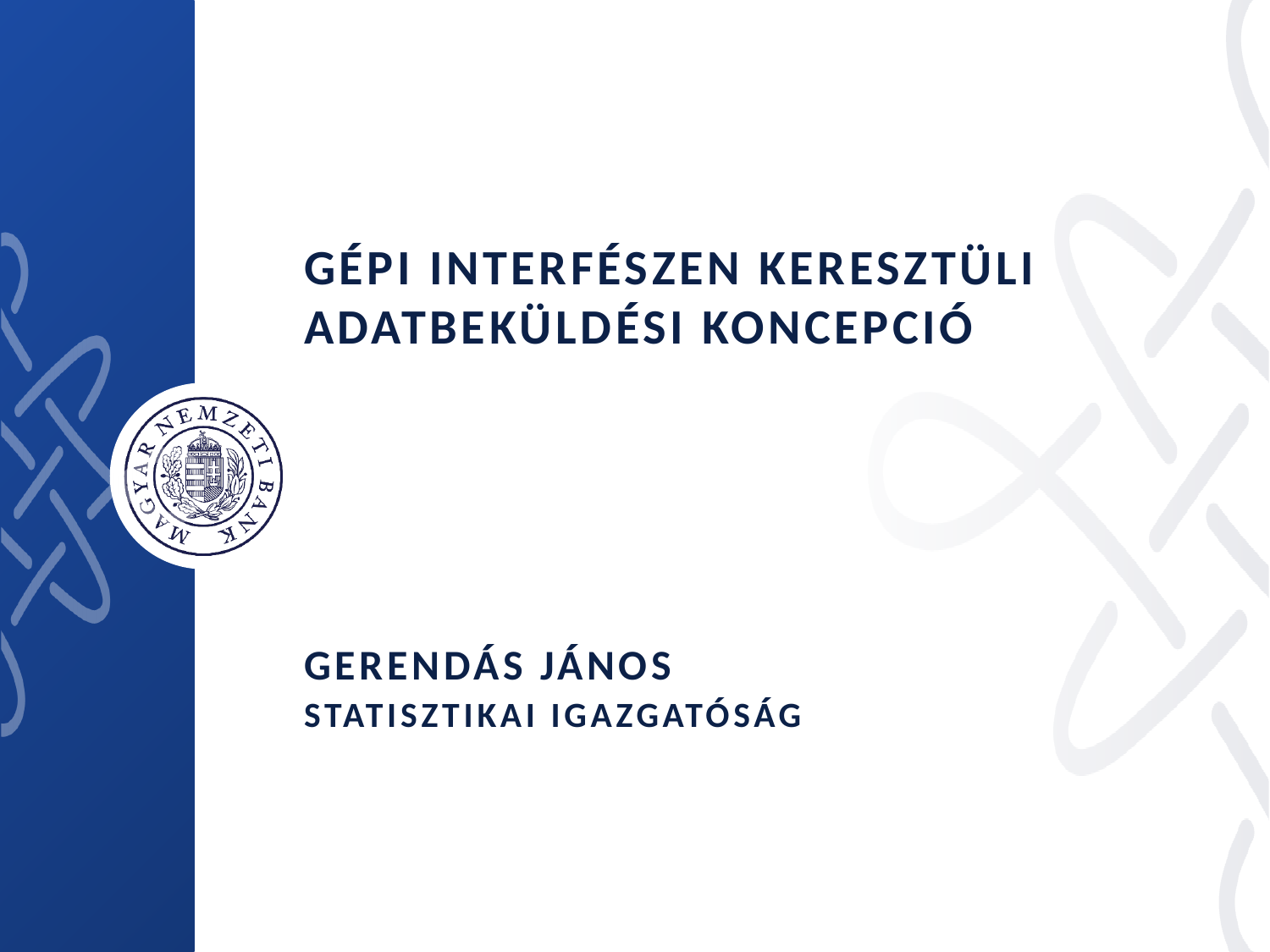

# Gépi interfészen keresztüli adatbeküldési koncepció
Gerendás János
Statisztikai igazgatóság